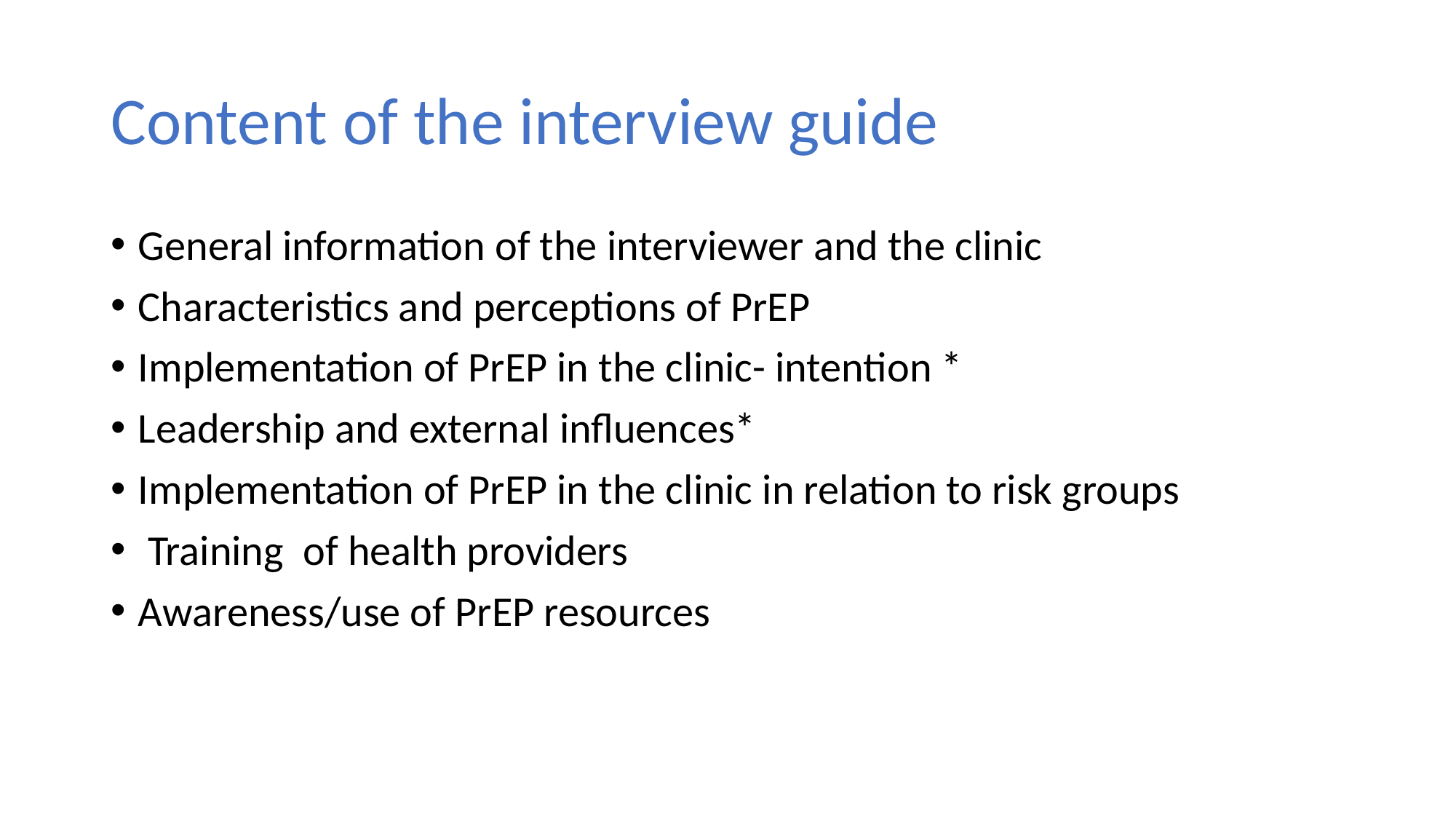

# Content of the interview guide
General information of the interviewer and the clinic
Characteristics and perceptions of PrEP
Implementation of PrEP in the clinic- intention *
Leadership and external influences*
Implementation of PrEP in the clinic in relation to risk groups
 Training  of health providers
Awareness/use of PrEP resources